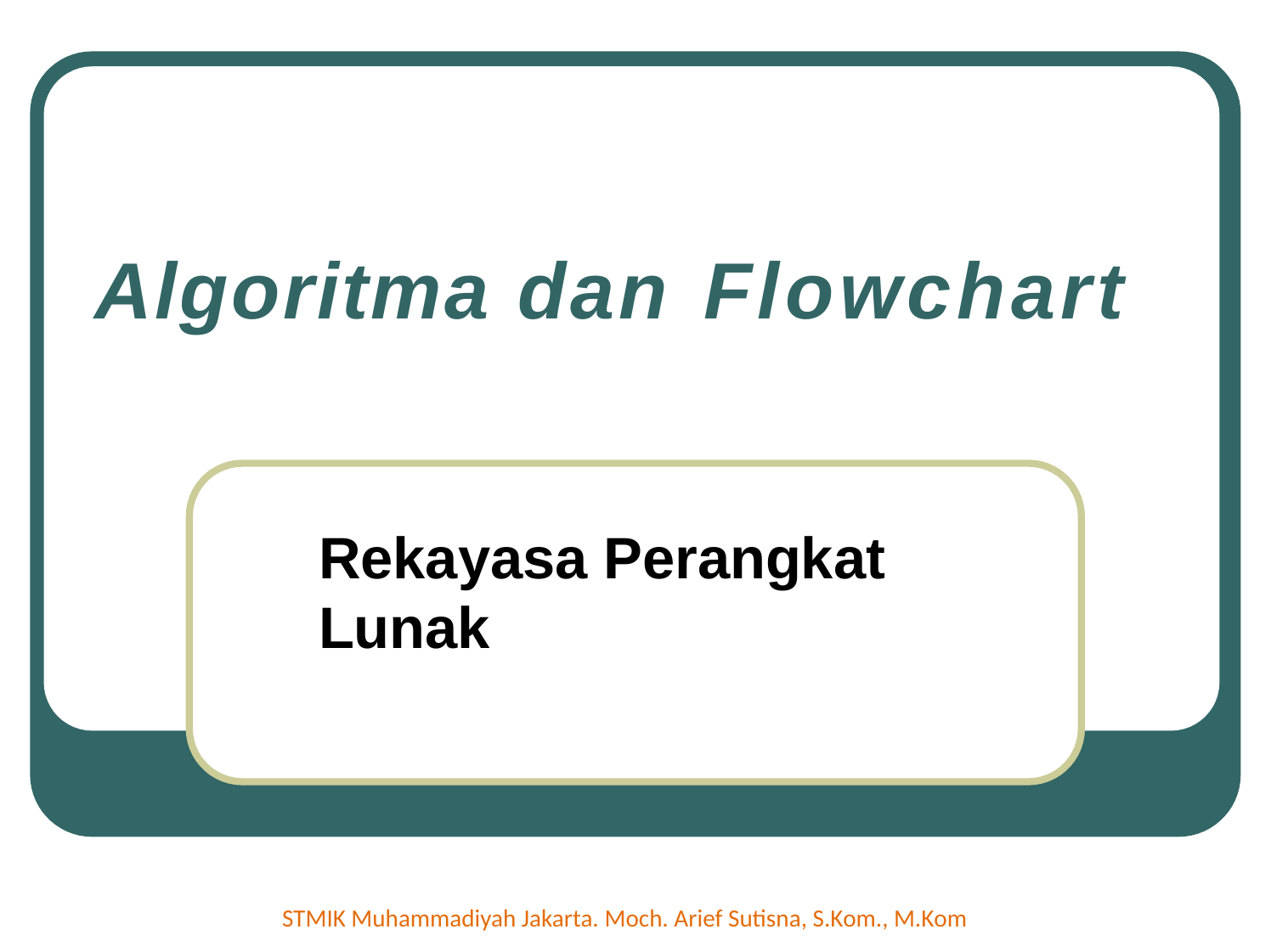

Algoritma dan Flowchart
Rekayasa Perangkat Lunak
STMIK Muhammadiyah Jakarta. Moch. Arief Sutisna, S.Kom., M.Kom